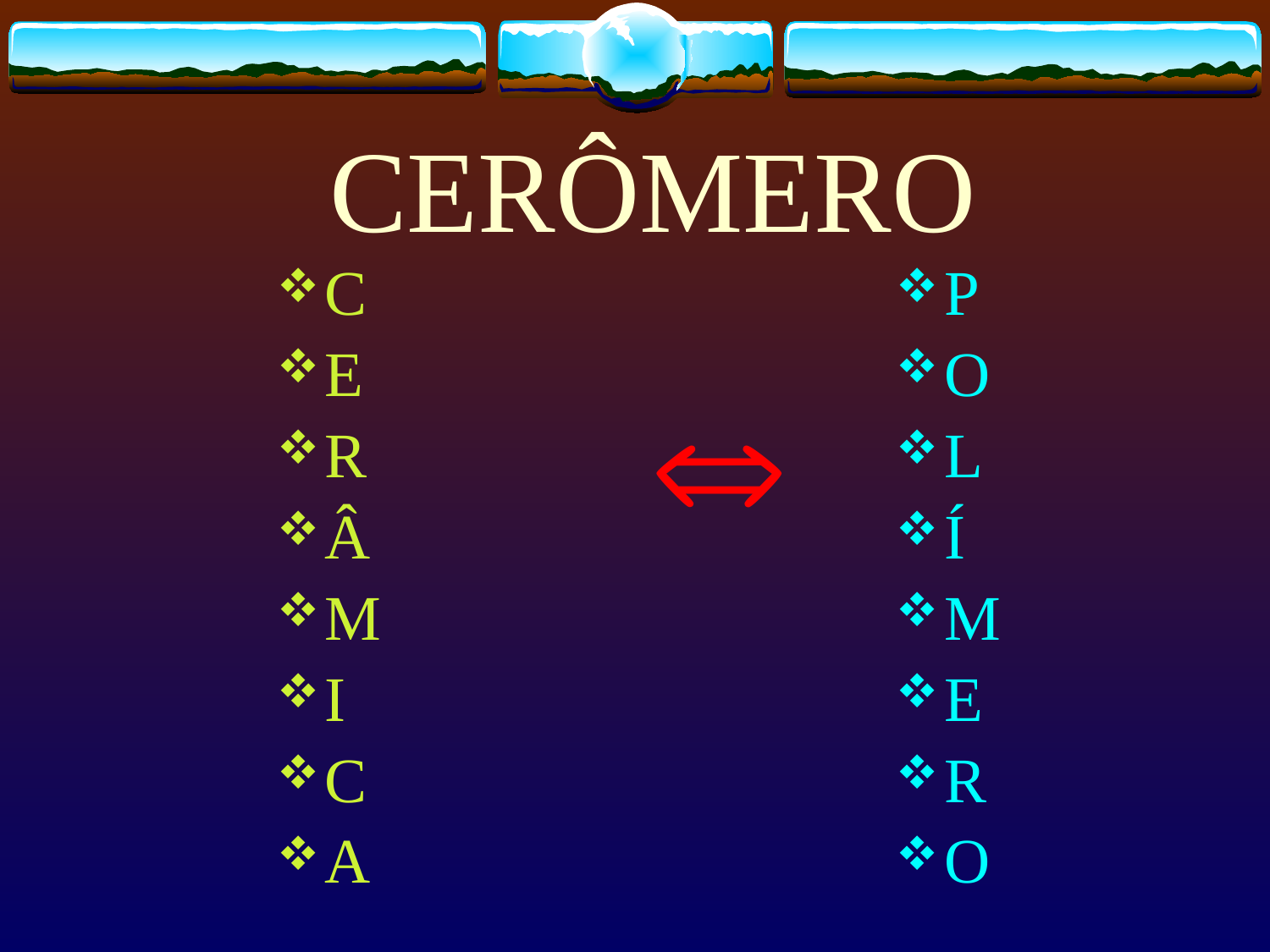

# CERÔMERO
C
E
R
Â
M
I
C
A
P
O
L
Í
M
E
R
O
           ⇔